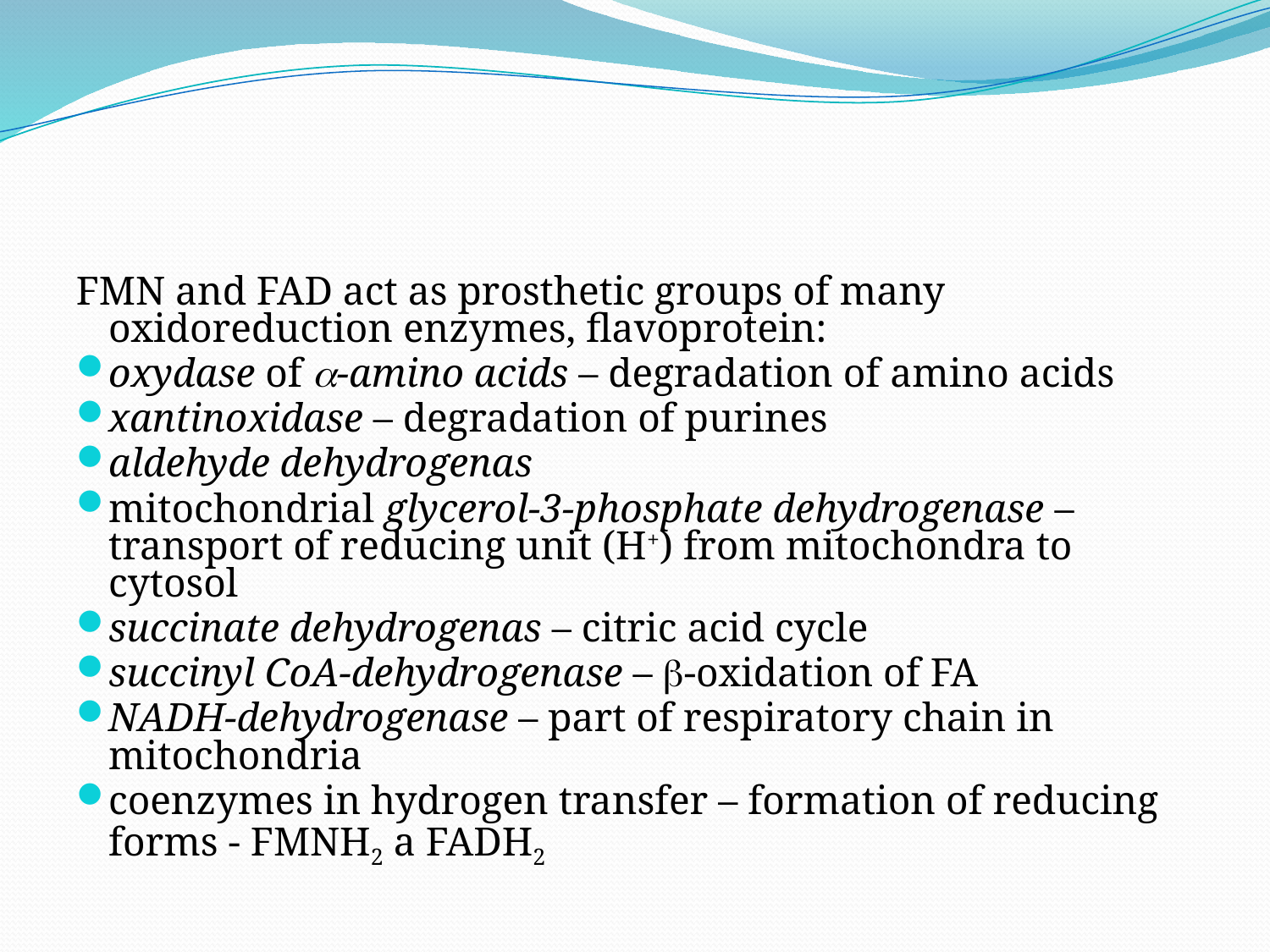

#
FMN and FAD act as prosthetic groups of many oxidoreduction enzymes, flavoprotein:
oxydase of α-amino acids – degradation of amino acids
xantinoxidase – degradation of purines
aldehyde dehydrogenas
mitochondrial glycerol-3-phosphate dehydrogenase – transport of reducing unit (H+) from mitochondra to cytosol
succinate dehydrogenas – citric acid cycle
succinyl CoA-dehydrogenase – β-oxidation of FA
NADH-dehydrogenase – part of respiratory chain in  mitochondria
coenzymes in hydrogen transfer – formation of reducing forms - FMNH2 a FADH2